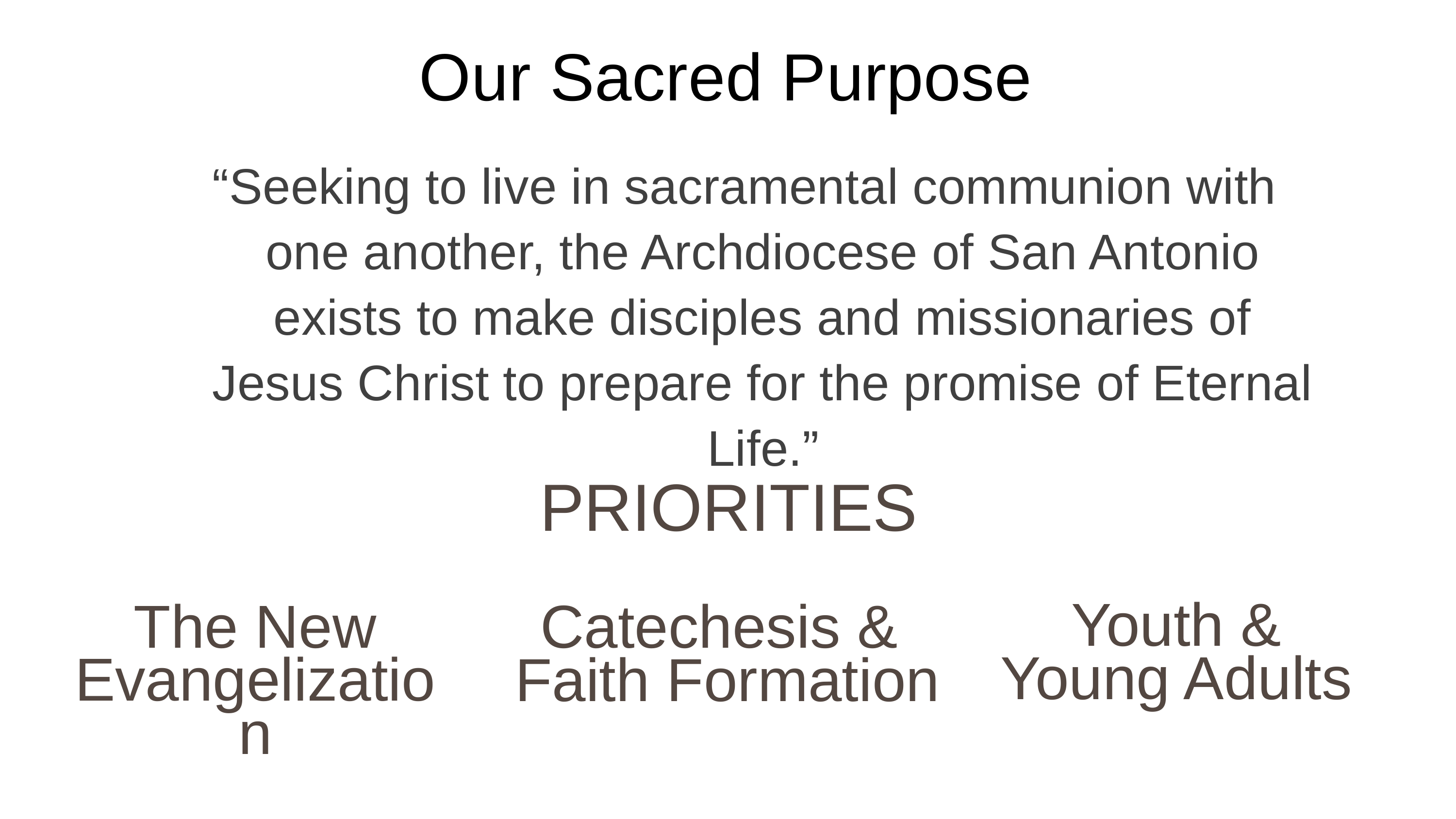

Our Sacred Purpose
“Seeking to live in sacramental communion with one another, the Archdiocese of San Antonio exists to make disciples and missionaries of Jesus Christ to prepare for the promise of Eternal Life.”
PRIORITIES
Youth &
Young Adults
The New Evangelization
Catechesis &
Faith Formation